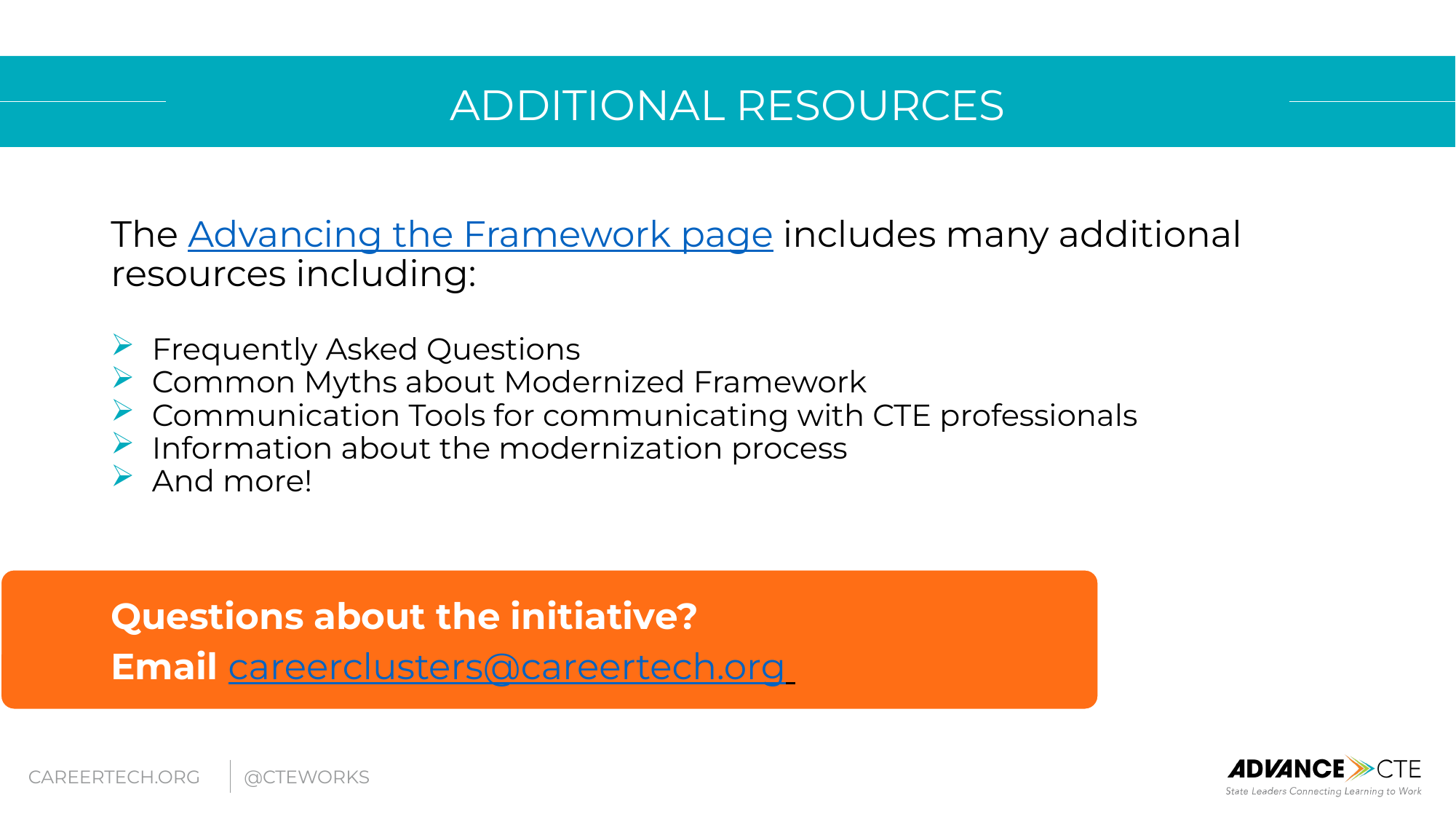

# ADDITIONAL RESOURCES
The Advancing the Framework page includes many additional resources including:

Frequently Asked Questions
Common Myths about Modernized Framework
Communication Tools for communicating with CTE professionals
Information about the modernization process
And more!

Questions about the initiative?
Email careerclusters@careertech.org